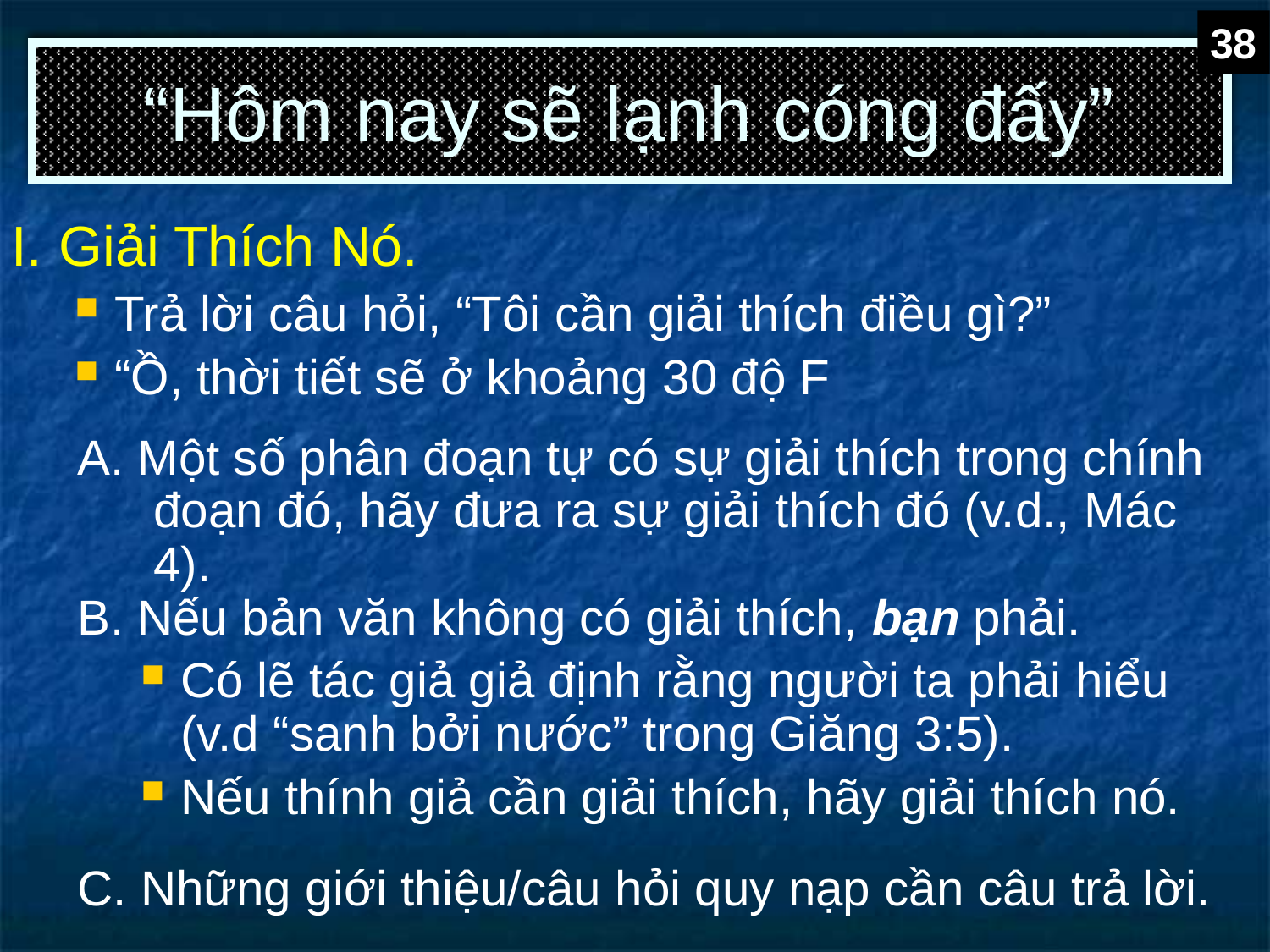

38
# “Hôm nay sẽ lạnh cóng đấy”
I.	Giải Thích Nó.
Trả lời câu hỏi, “Tôi cần giải thích điều gì?”
“Ồ, thời tiết sẽ ở khoảng 30 độ F
A. Một số phân đoạn tự có sự giải thích trong chính đoạn đó, hãy đưa ra sự giải thích đó (v.d., Mác 4).
B. Nếu bản văn không có giải thích, bạn phải.
Có lẽ tác giả giả định rằng người ta phải hiểu (v.d “sanh bởi nước” trong Giăng 3:5).
Nếu thính giả cần giải thích, hãy giải thích nó.
C. Những giới thiệu/câu hỏi quy nạp cần câu trả lời.